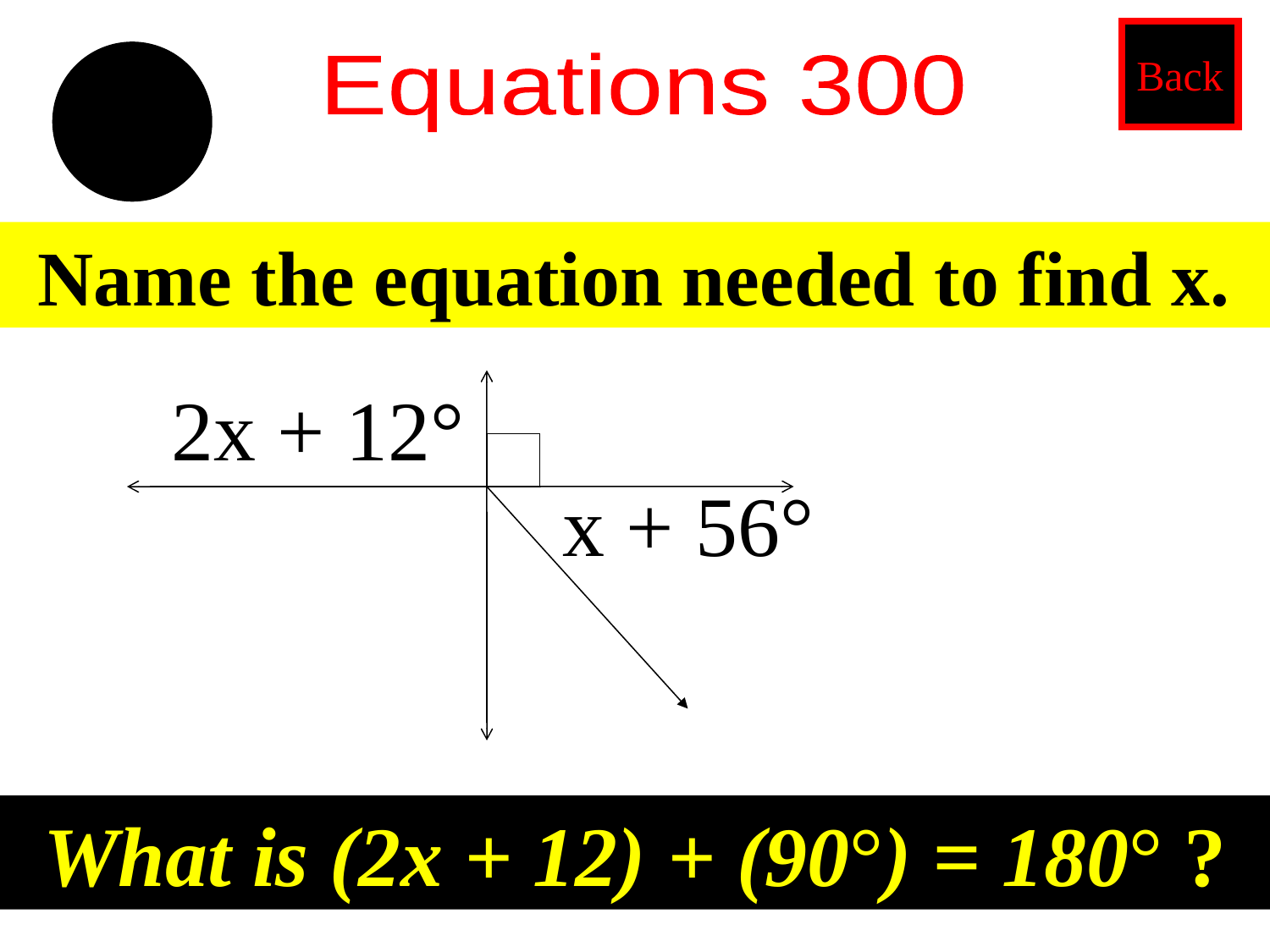

Back

Equations 300
Name the equation needed to find x.
2x + 12°

x + 56°

What is (2x + 12) + (90°) = 180° ?